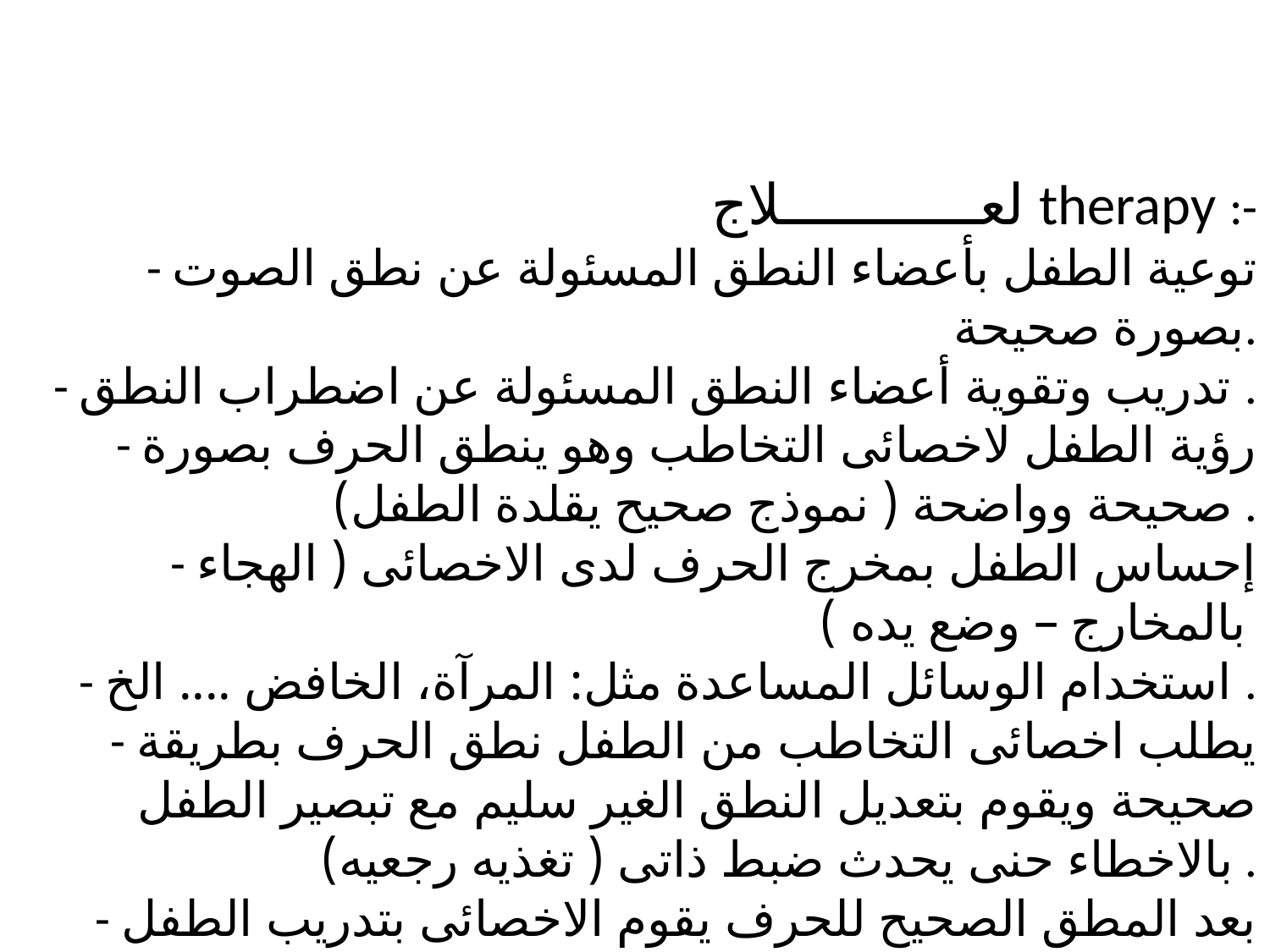

لعــــــــــــلاج therapy :-
- توعية الطفل بأعضاء النطق المسئولة عن نطق الصوت بصورة صحيحة.
- تدريب وتقوية أعضاء النطق المسئولة عن اضطراب النطق .
- رؤية الطفل لاخصائى التخاطب وهو ينطق الحرف بصورة صحيحة وواضحة ( نموذج صحيح يقلدة الطفل) .
- إحساس الطفل بمخرج الحرف لدى الاخصائى ( الهجاء بالمخارج – وضع يده )
- استخدام الوسائل المساعدة مثل: المرآة، الخافض .... الخ .
- يطلب اخصائى التخاطب من الطفل نطق الحرف بطريقة صحيحة ويقوم بتعديل النطق الغير سليم مع تبصير الطفل بالاخطاء حنى يحدث ضبط ذاتى ( تغذيه رجعيه) .
- بعد المطق الصحيح للحرف يقوم الاخصائى بتدريب الطفل على كلمات بها الحرف فى اول الكلمة وفى وسطها وفى آخرها .